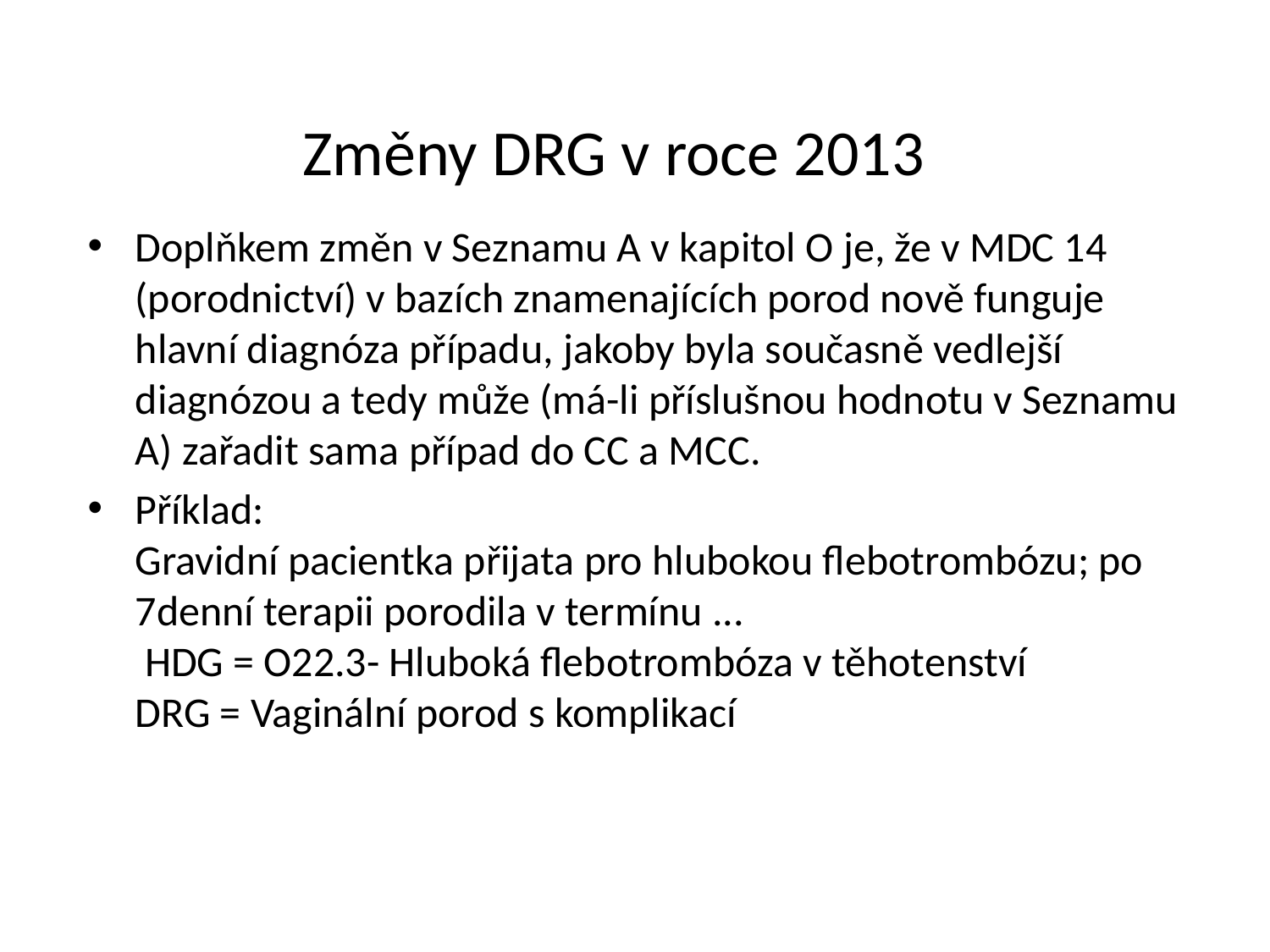

# Změny DRG v roce 2013
Doplňkem změn v Seznamu A v kapitol O je, že v MDC 14 (porodnictví) v bazích znamenajících porod nově funguje hlavní diagnóza případu, jakoby byla současně vedlejší diagnózou a tedy může (má-li příslušnou hodnotu v Seznamu A) zařadit sama případ do CC a MCC.
Příklad:
Gravidní pacientka přijata pro hlubokou flebotrombózu; po 7denní terapii porodila v termínu ...
 HDG = O22.3- Hluboká flebotrombóza v těhotenství
DRG = Vaginální porod s komplikací